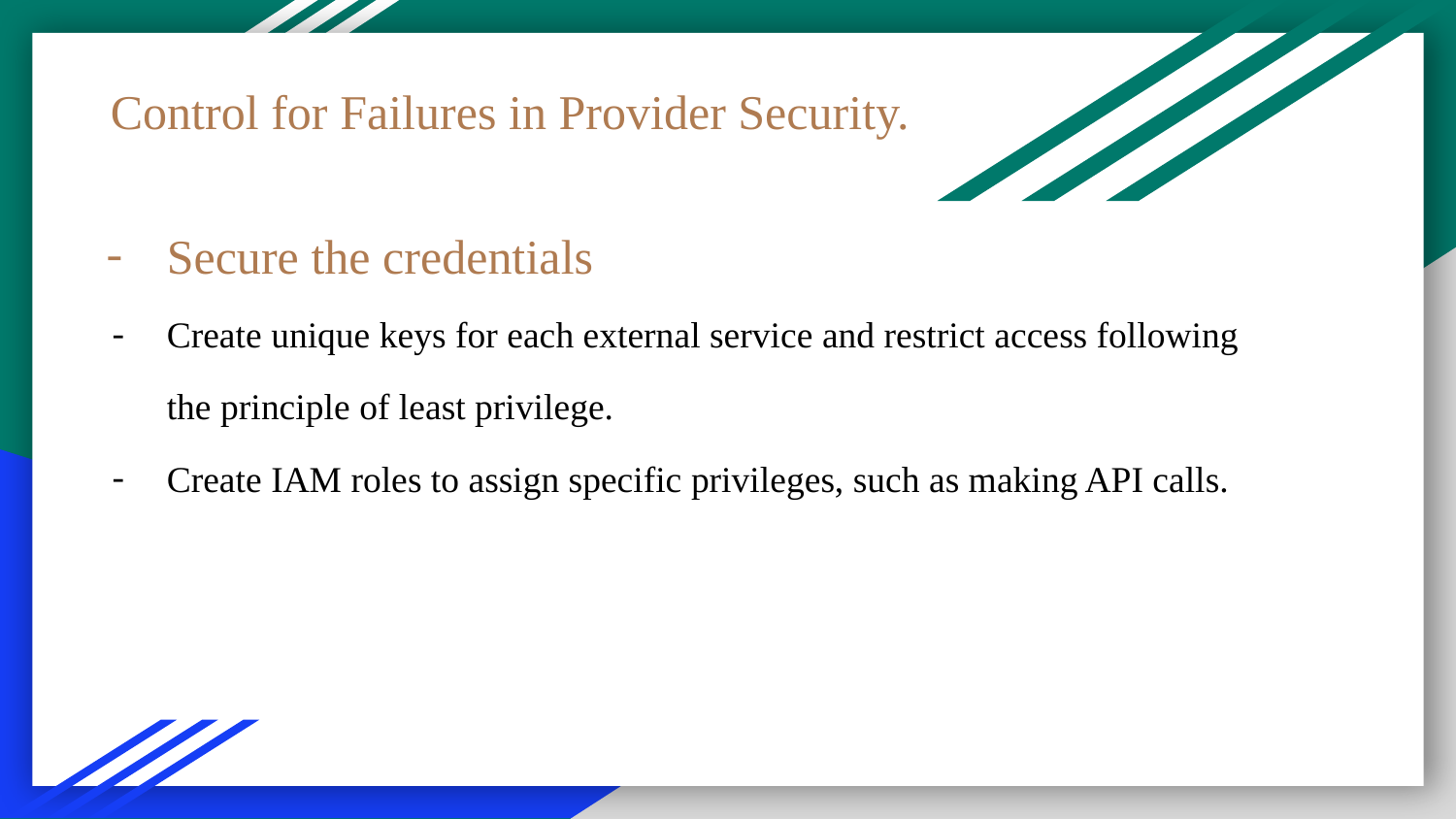

# Control for Failures in Provider Security.
Secure the credentials
Create unique keys for each external service and restrict access following  the principle of least privilege.
Create IAM roles to assign specific privileges, such as making API calls.